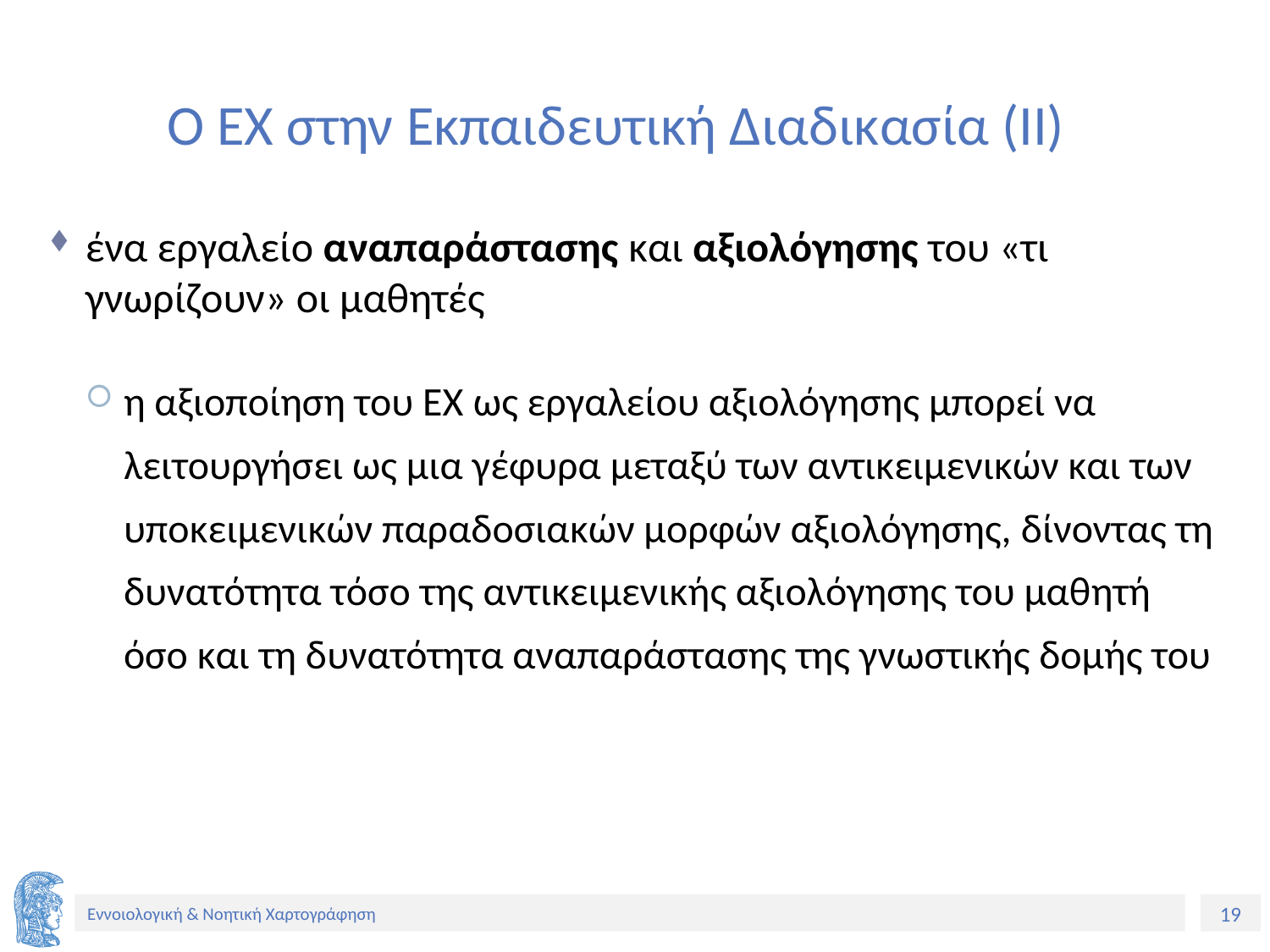

# Ο ΕΧ στην Εκπαιδευτική Διαδικασία (ΙΙ)
ένα εργαλείο αναπαράστασης και αξιολόγησης του «τι
γνωρίζουν» οι μαθητές

η αξιοποίηση του ΕΧ ως εργαλείου αξιολόγησης μπορεί να λειτουργήσει ως μια γέφυρα μεταξύ των αντικειμενικών και των υποκειμενικών παραδοσιακών μορφών αξιολόγησης, δίνοντας τη δυνατότητα τόσο της αντικειμενικής αξιολόγησης του μαθητή όσο και τη δυνατότητα αναπαράστασης της γνωστικής δομής του